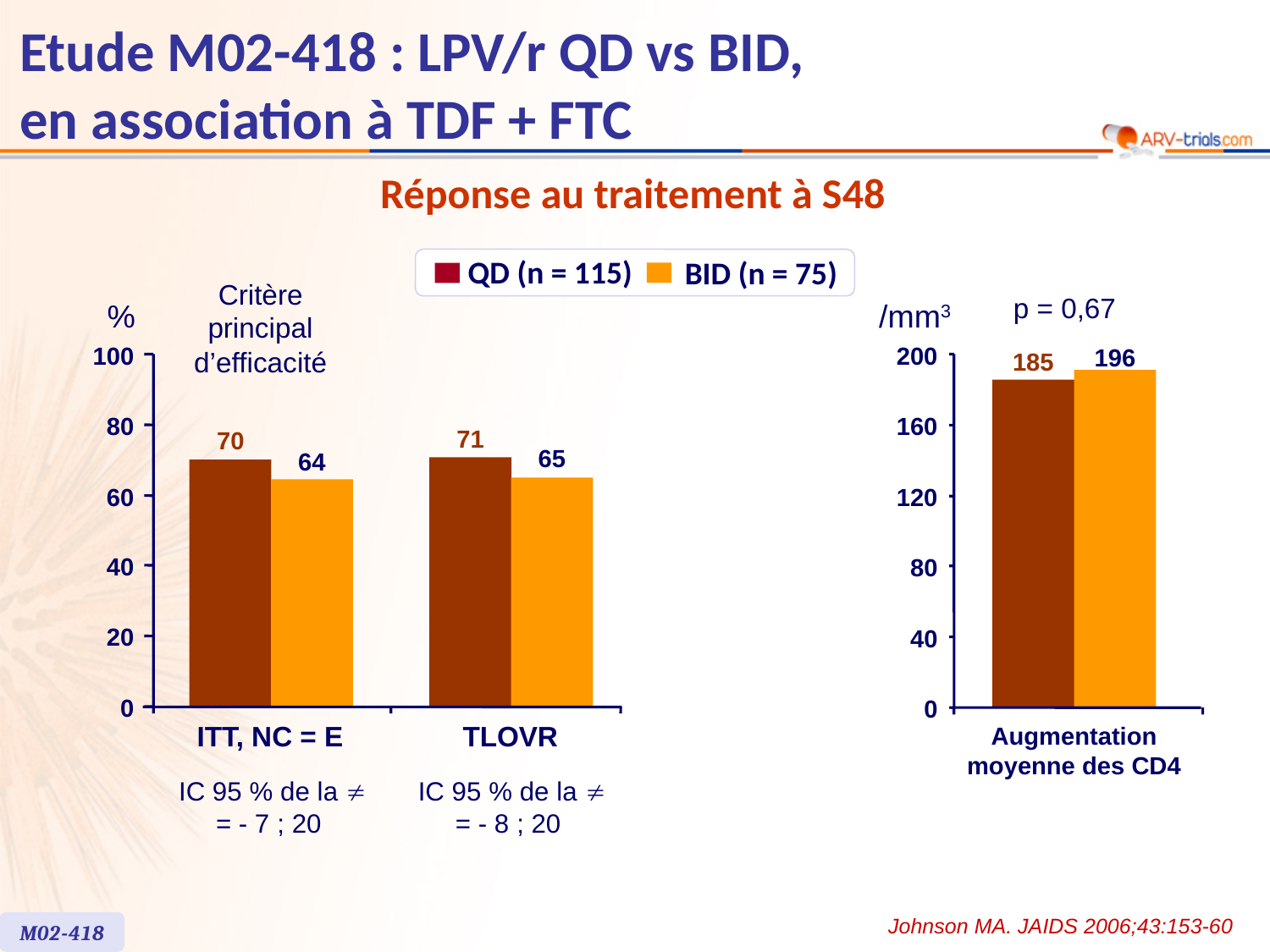

Etude M02-418 : LPV/r QD vs BID,
en association à TDF + FTC
Réponse au traitement à S48
QD (n = 115)
BID (n = 75)

Critère
principal
d’efficacité
%
100

80
71

70
65
64

60

40

20

0

ITT, NC = E
TLOVR
IC 95 % de la ≠
= - 7 ; 20
IC 95 % de la ≠
= - 8 ; 20
p = 0,67
/mm3
200
196
185

160

120

80

40

0

Augmentation
moyenne des CD4
Johnson MA. JAIDS 2006;43:153-60

M02-418